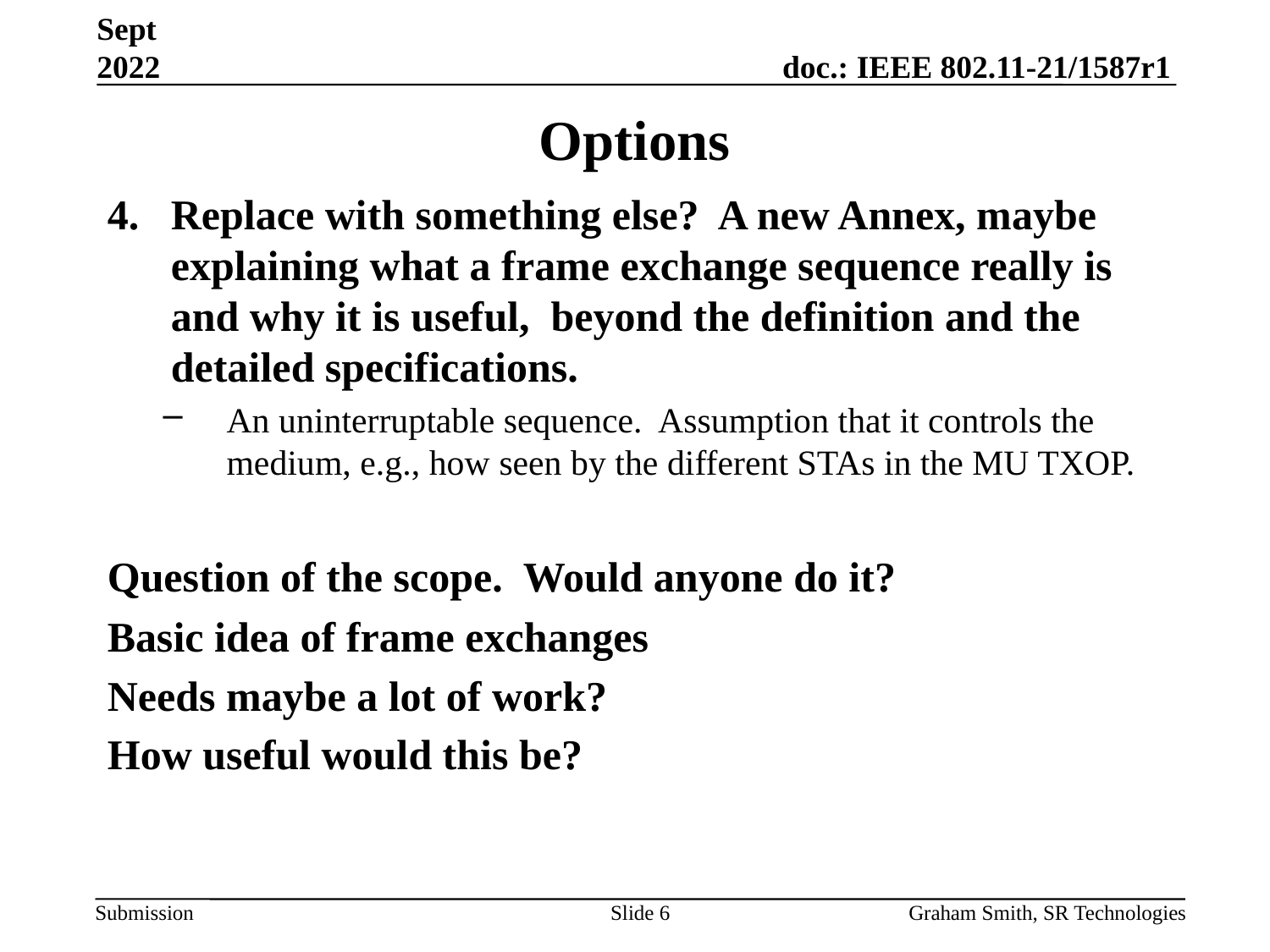

Sept 2022
# Options
Replace with something else?  A new Annex, maybe explaining what a frame exchange sequence really is and why it is useful,  beyond the definition and the  detailed specifications.
An uninterruptable sequence.  Assumption that it controls the medium, e.g., how seen by the different STAs in the MU TXOP.

Question of the scope.  Would anyone do it?
Basic idea of frame exchanges
Needs maybe a lot of work?
How useful would this be?
Slide 6
Graham Smith, SR Technologies